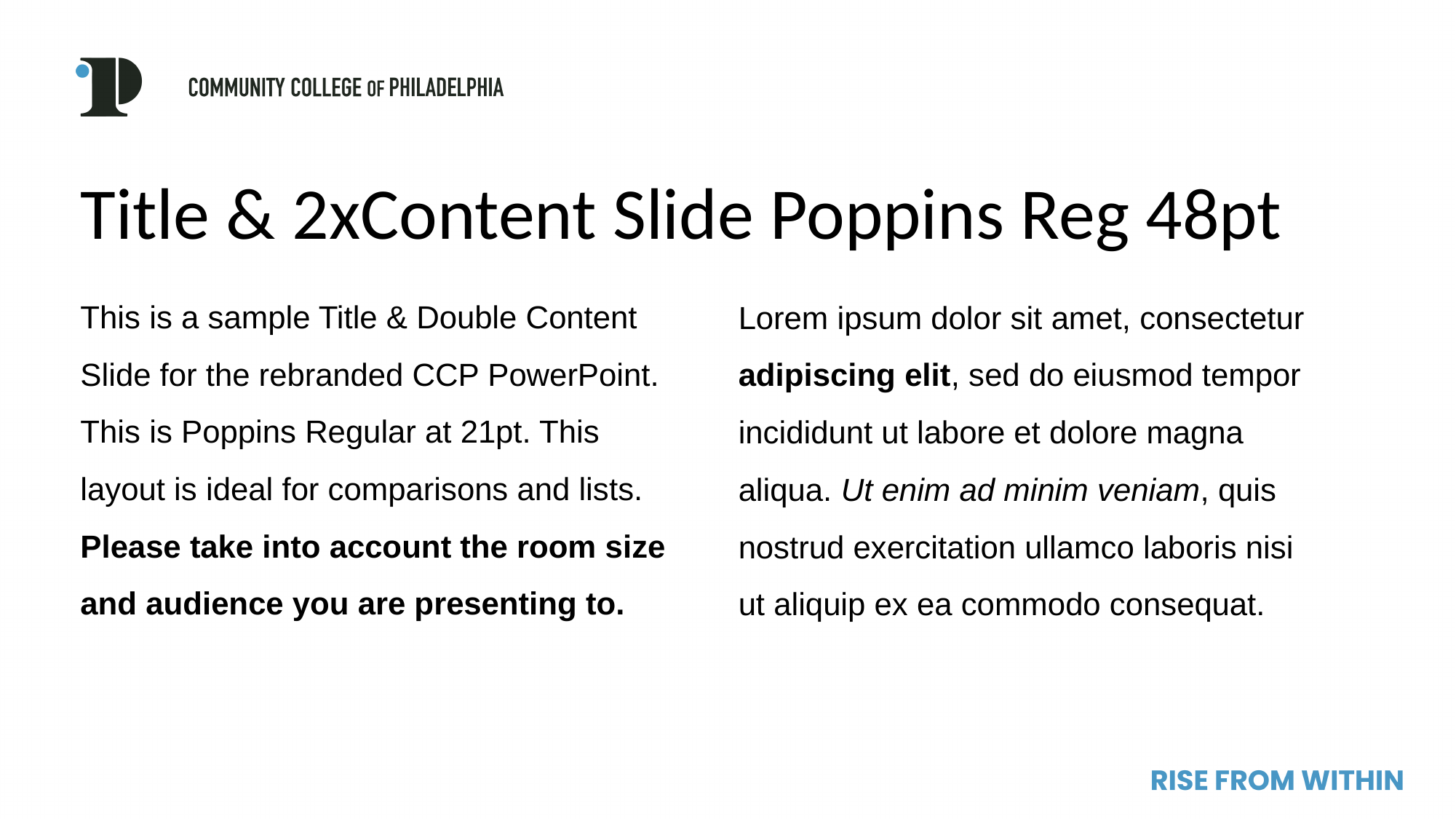

Title & 2xContent Slide Poppins Reg 48pt
This is a sample Title & Double Content Slide for the rebranded CCP PowerPoint. This is Poppins Regular at 21pt. This layout is ideal for comparisons and lists. Please take into account the room size and audience you are presenting to.
Lorem ipsum dolor sit amet, consectetur adipiscing elit, sed do eiusmod tempor incididunt ut labore et dolore magna aliqua. Ut enim ad minim veniam, quis nostrud exercitation ullamco laboris nisi ut aliquip ex ea commodo consequat.